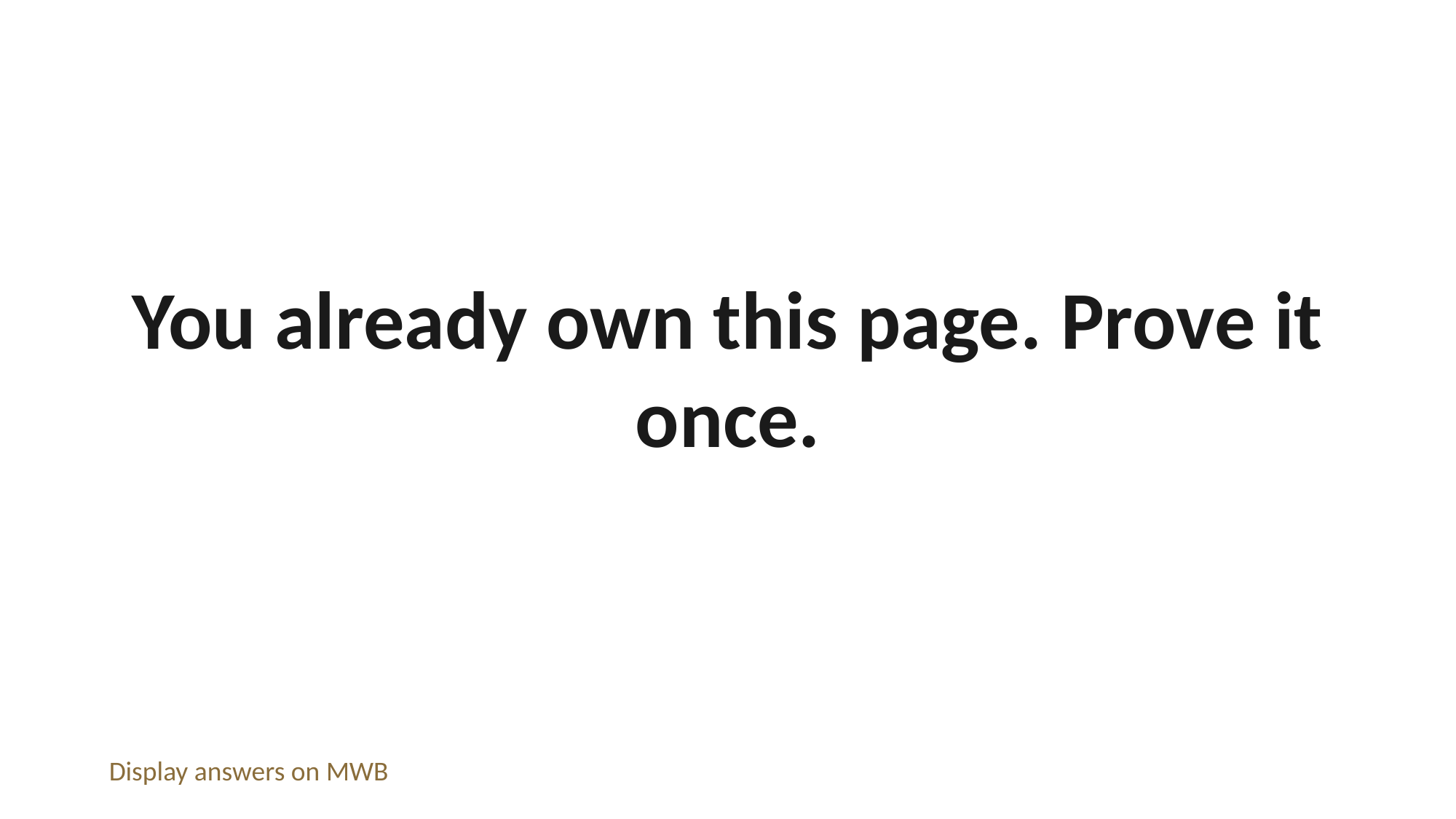

You already own this page. Prove it once.
Display answers on MWB